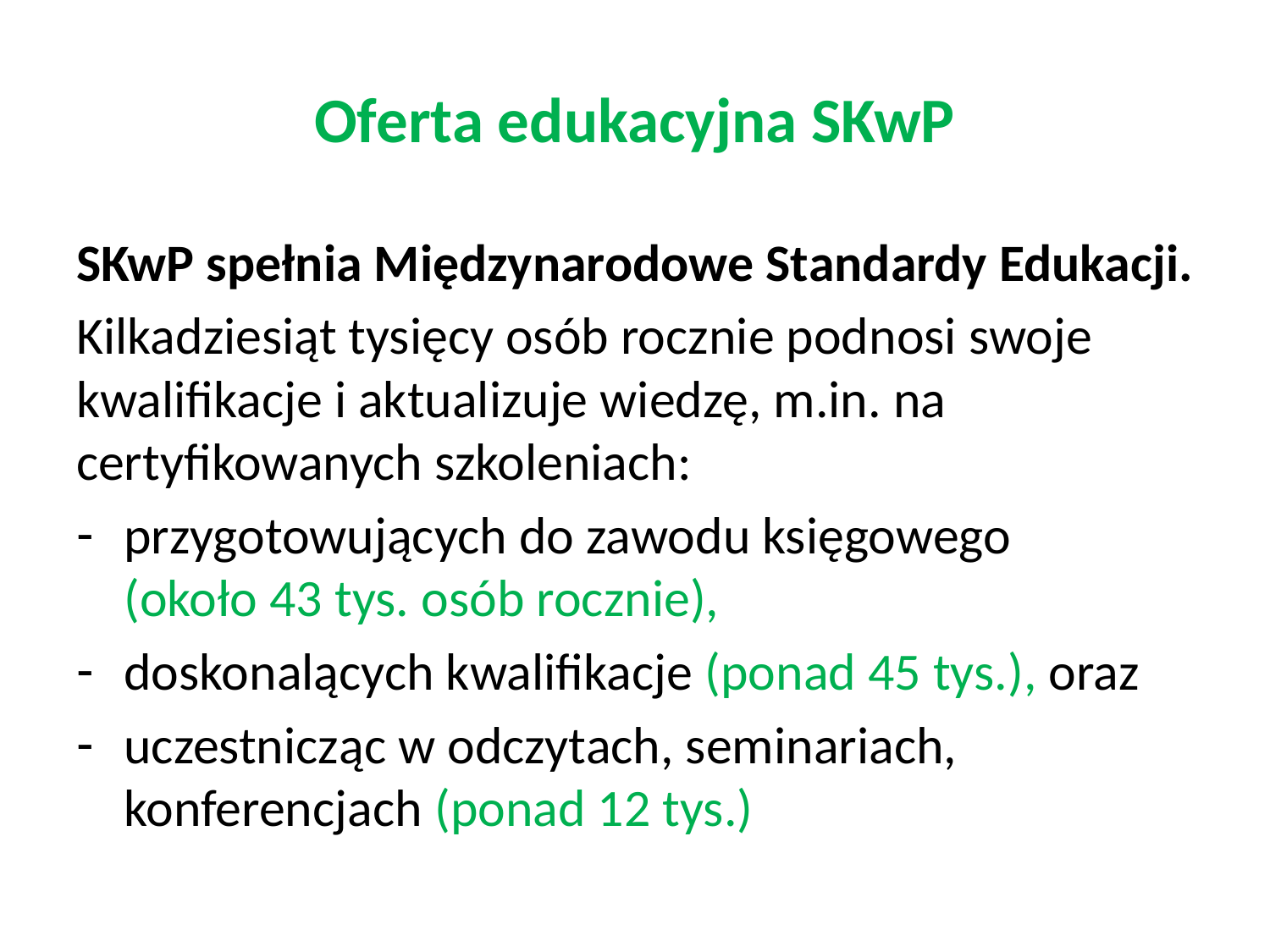

# Oferta edukacyjna SKwP
SKwP spełnia Międzynarodowe Standardy Edukacji.
Kilkadziesiąt tysięcy osób rocznie podnosi swoje kwalifikacje i aktualizuje wiedzę, m.in. na certyfikowanych szkoleniach:
przygotowujących do zawodu księgowego
(około 43 tys. osób rocznie),
doskonalących kwalifikacje (ponad 45 tys.), oraz
uczestnicząc w odczytach, seminariach, konferencjach (ponad 12 tys.)